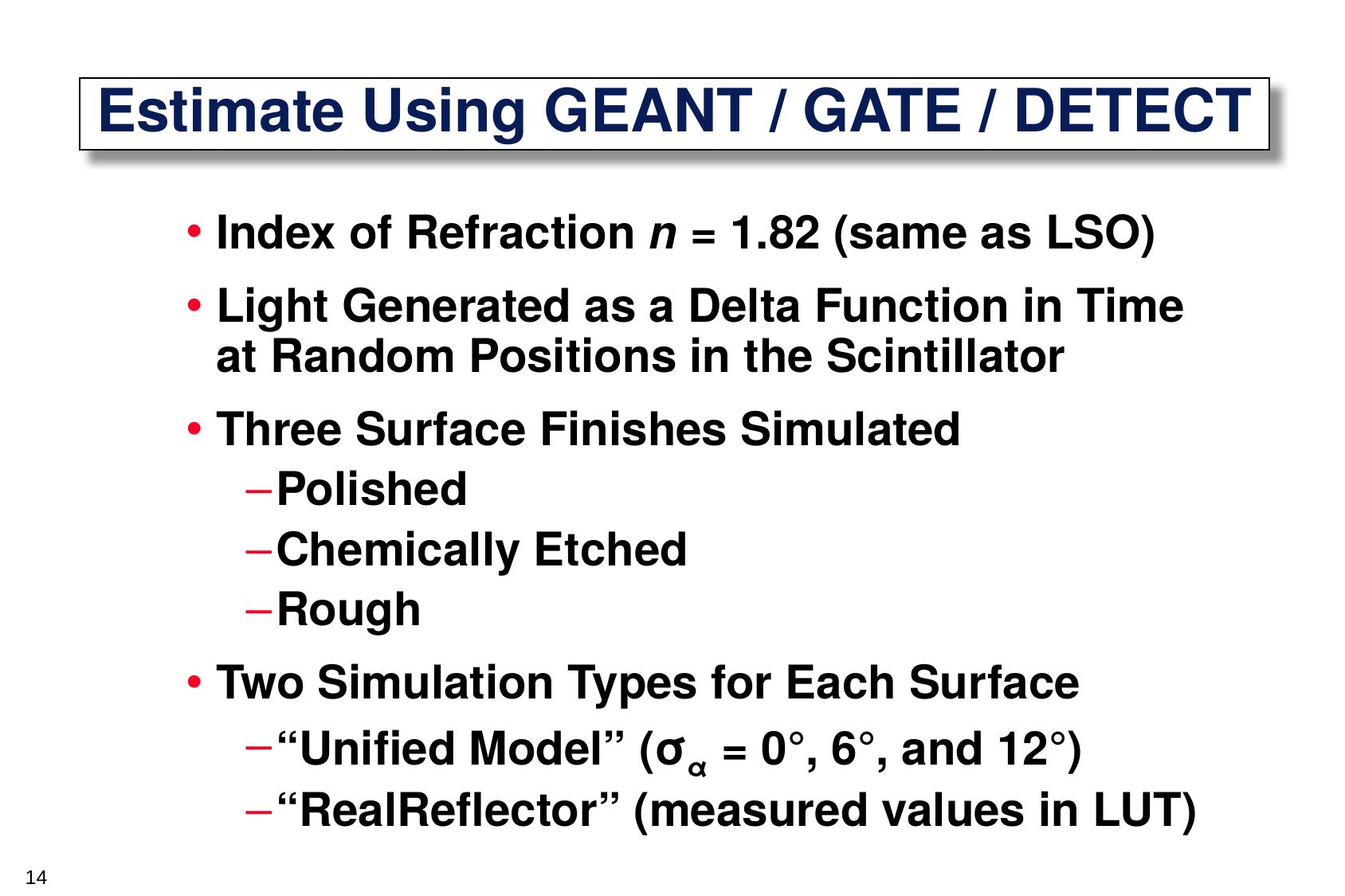

# Estimate Using GEANT / GATE / DETECT
Index of Refraction n = 1.82 (same as LSO)
Light Generated as a Delta Function in Time
at Random Positions in the Scintillator
Three Surface Finishes Simulated
Polished
Chemically Etched
Rough
Two Simulation Types for Each Surface
“Unified Model” (σα = 0°, 6°, and 12°)
“RealReflector” (measured values in LUT)
14